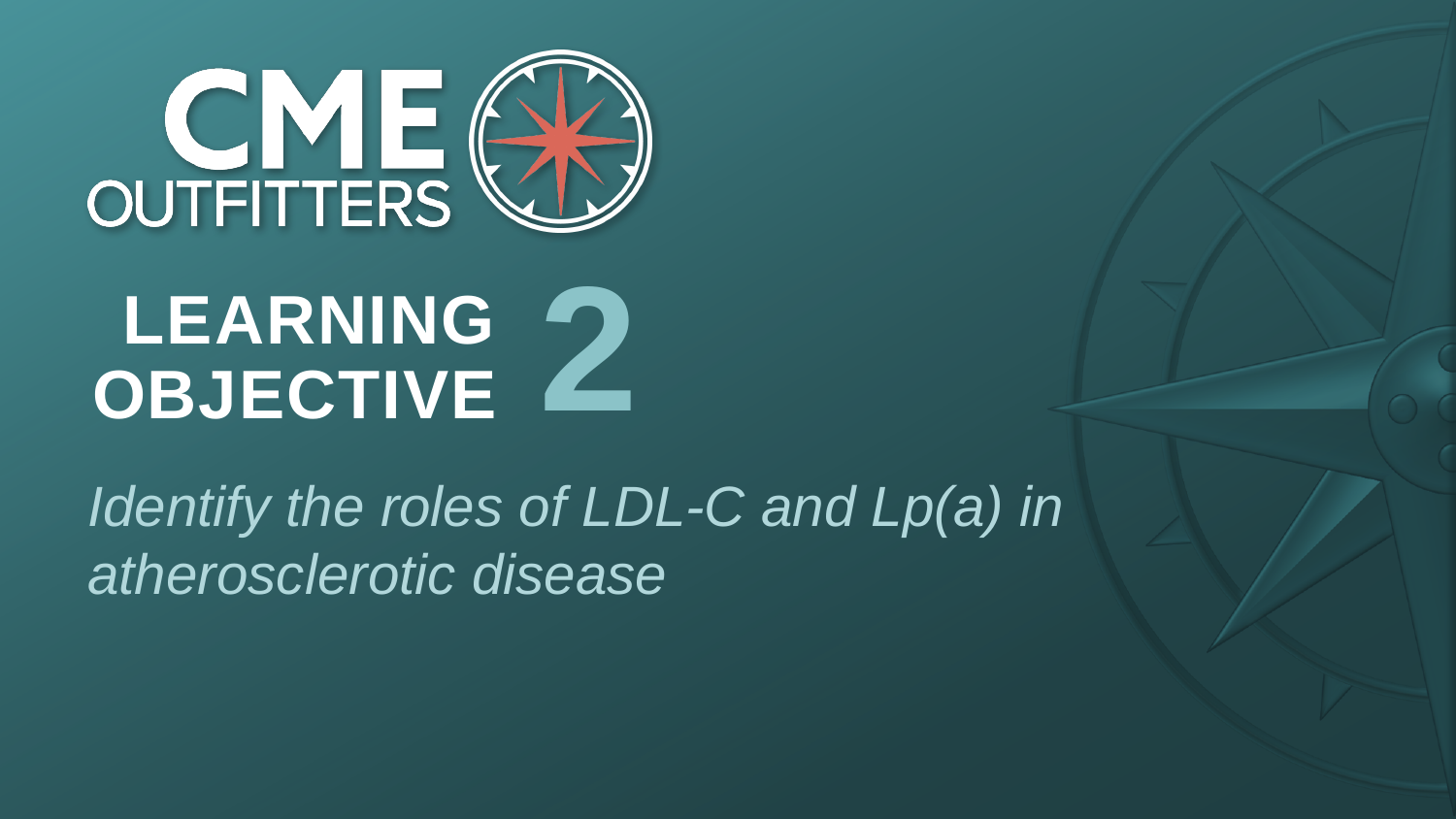

2
Identify the roles of LDL-C and Lp(a) in atherosclerotic disease